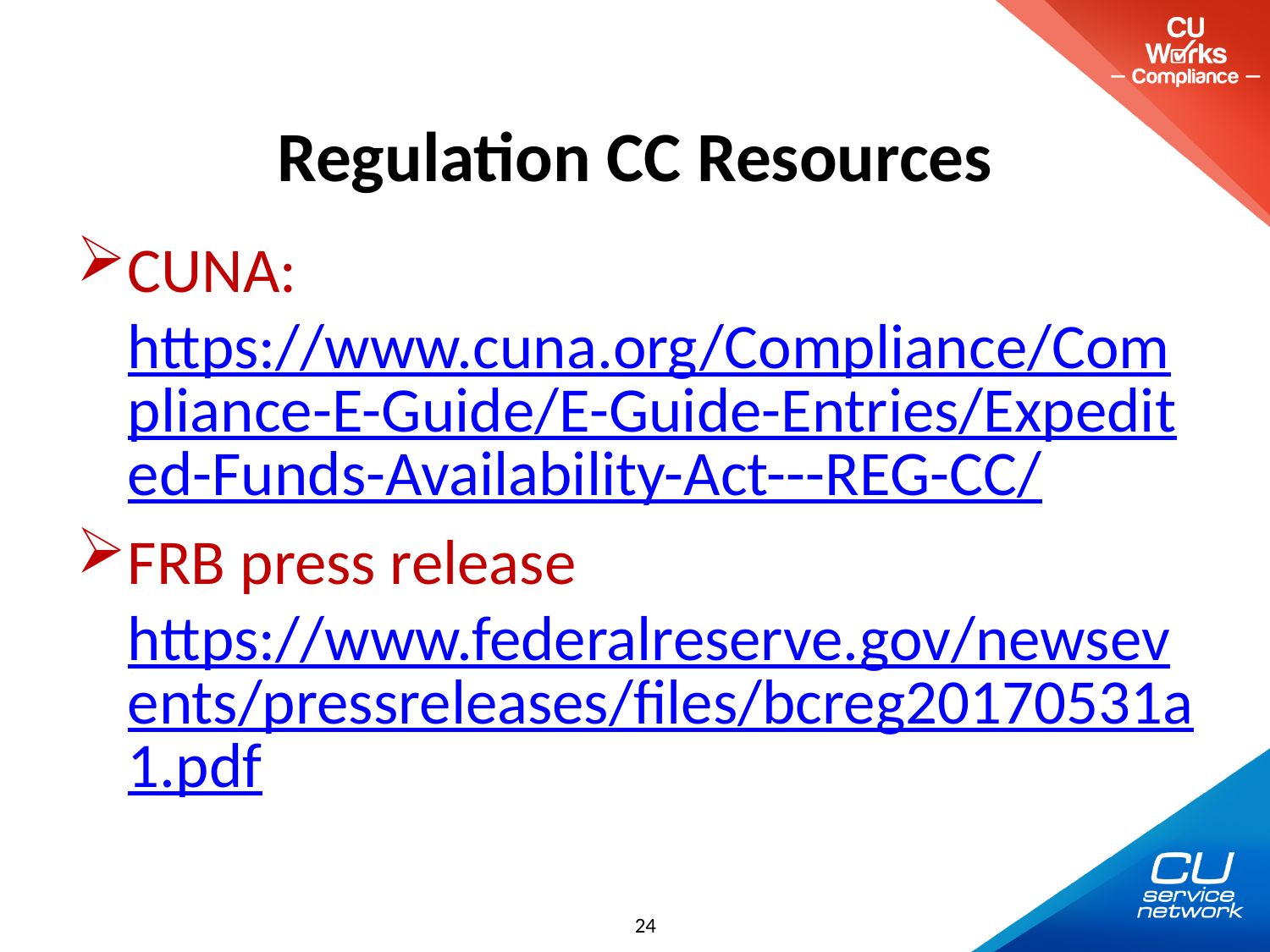

# Regulation CC Resources
CUNA: https://www.cuna.org/Compliance/Compliance-E-Guide/E-Guide-Entries/Expedited-Funds-Availability-Act---REG-CC/
FRB press release https://www.federalreserve.gov/newsevents/pressreleases/files/bcreg20170531a1.pdf

24